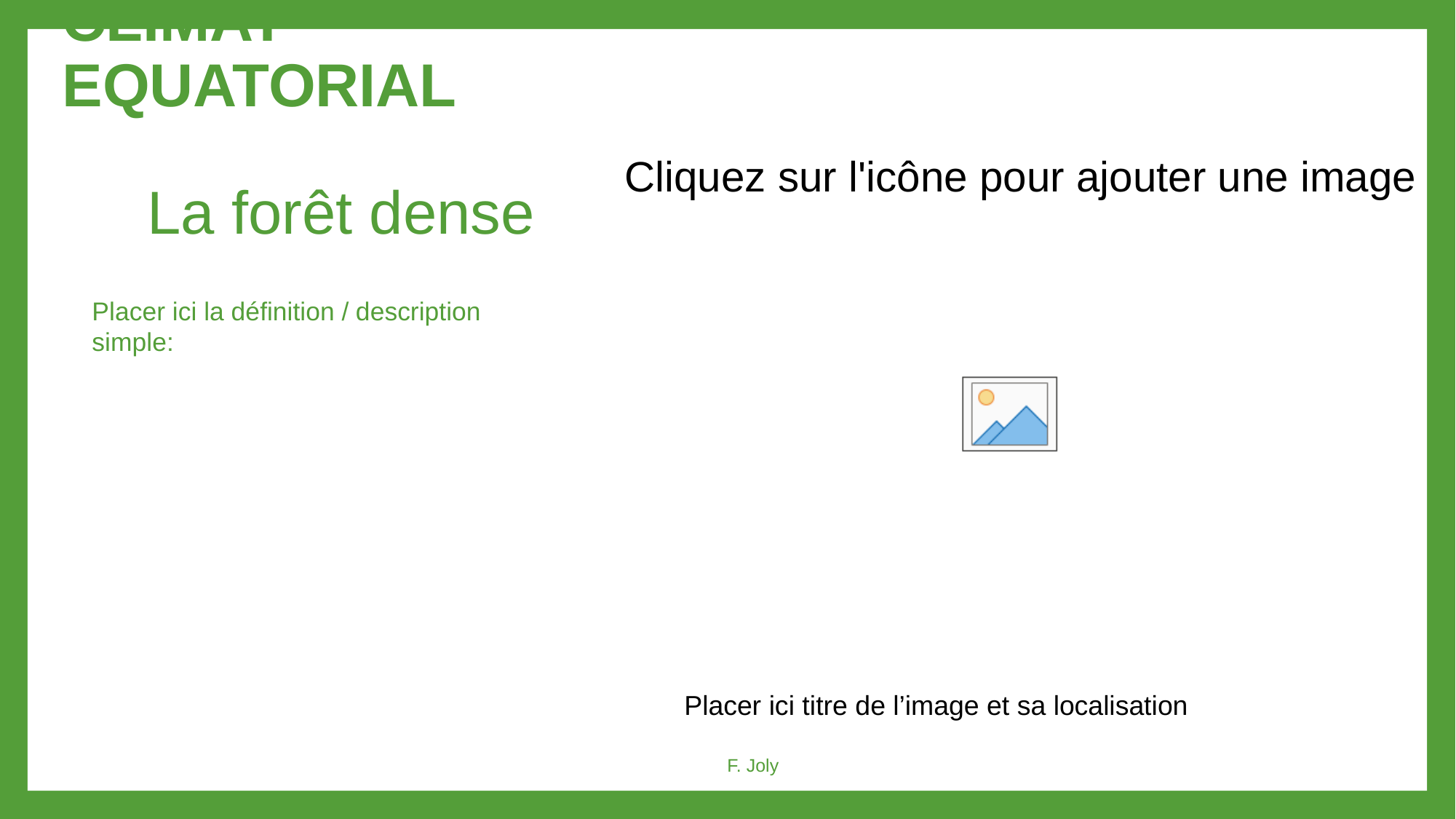

CLIMAT EQUATORIAL

# La forêt dense
Placer ici la définition / description simple:
Placer ici titre de l’image et sa localisation
F. Joly